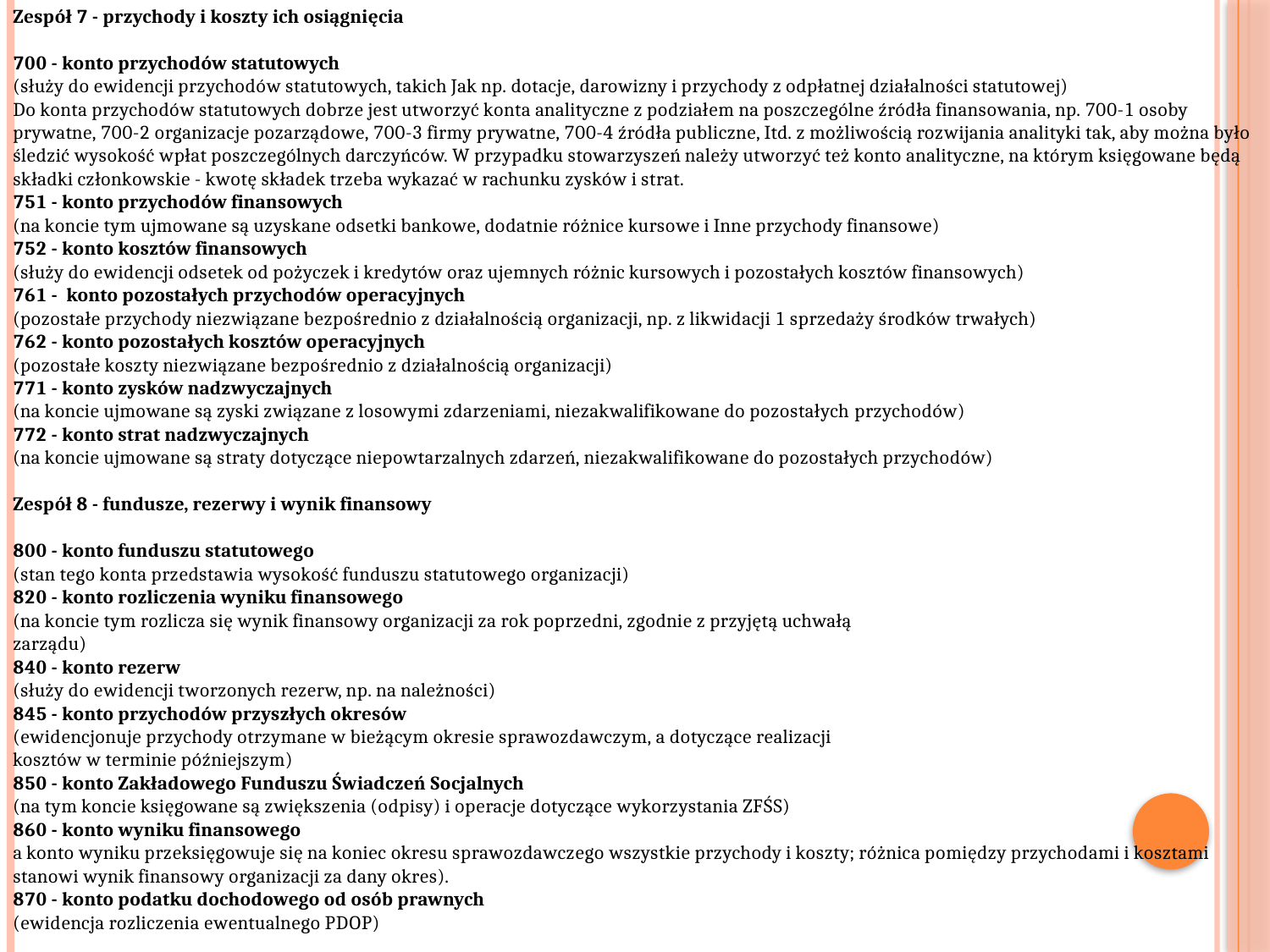

Zespół 7 - przychody i koszty ich osiągnięcia

700 - konto przychodów statutowych
(służy do ewidencji przychodów statutowych, takich Jak np. dotacje, darowizny i przychody z odpłatnej działalności statutowej)
Do konta przychodów statutowych dobrze jest utworzyć konta analityczne z podziałem na poszczególne źródła finansowania, np. 700-1 osoby prywatne, 700-2 organizacje pozarządowe, 700-3 firmy prywatne, 700-4 źródła publiczne, Itd. z możliwością rozwijania analityki tak, aby można było śledzić wysokość wpłat poszczególnych darczyńców. W przypadku stowarzyszeń należy utworzyć też konto analityczne, na którym księgowane będą składki członkowskie - kwotę składek trzeba wykazać w rachunku zysków i strat.
751 - konto przychodów finansowych
(na koncie tym ujmowane są uzyskane odsetki bankowe, dodatnie różnice kursowe i Inne przychody finansowe)
752 - konto kosztów finansowych
(służy do ewidencji odsetek od pożyczek i kredytów oraz ujemnych różnic kursowych i pozostałych kosztów finansowych)
761 -  konto pozostałych przychodów operacyjnych
(pozostałe przychody niezwiązane bezpośrednio z działalnością organizacji, np. z likwidacji 1 sprzedaży środków trwałych)
762 - konto pozostałych kosztów operacyjnych
(pozostałe koszty niezwiązane bezpośrednio z działalnością organizacji)
771 - konto zysków nadzwyczajnych
(na koncie ujmowane są zyski związane z losowymi zdarzeniami, niezakwalifikowane do pozostałych przychodów)
772 - konto strat nadzwyczajnych
(na koncie ujmowane są straty dotyczące niepowtarzalnych zdarzeń, niezakwalifikowane do pozostałych przychodów)

Zespół 8 - fundusze, rezerwy i wynik finansowy

800 - konto funduszu statutowego
(stan tego konta przedstawia wysokość funduszu statutowego organizacji)
820 - konto rozliczenia wyniku finansowego
(na koncie tym rozlicza się wynik finansowy organizacji za rok poprzedni, zgodnie z przyjętą uchwałą
zarządu)
840 - konto rezerw
(służy do ewidencji tworzonych rezerw, np. na należności)
845 - konto przychodów przyszłych okresów
(ewidencjonuje przychody otrzymane w bieżącym okresie sprawozdawczym, a dotyczące realizacji
kosztów w terminie późniejszym)
850 - konto Zakładowego Funduszu Świadczeń Socjalnych
(na tym koncie księgowane są zwiększenia (odpisy) i operacje dotyczące wykorzystania ZFŚS)
860 - konto wyniku finansowego
a konto wyniku przeksięgowuje się na koniec okresu sprawozdawczego wszystkie przychody i koszty; różnica pomiędzy przychodami i kosztami stanowi wynik finansowy organizacji za dany okres).
870 - konto podatku dochodowego od osób prawnych
(ewidencja rozliczenia ewentualnego PDOP)